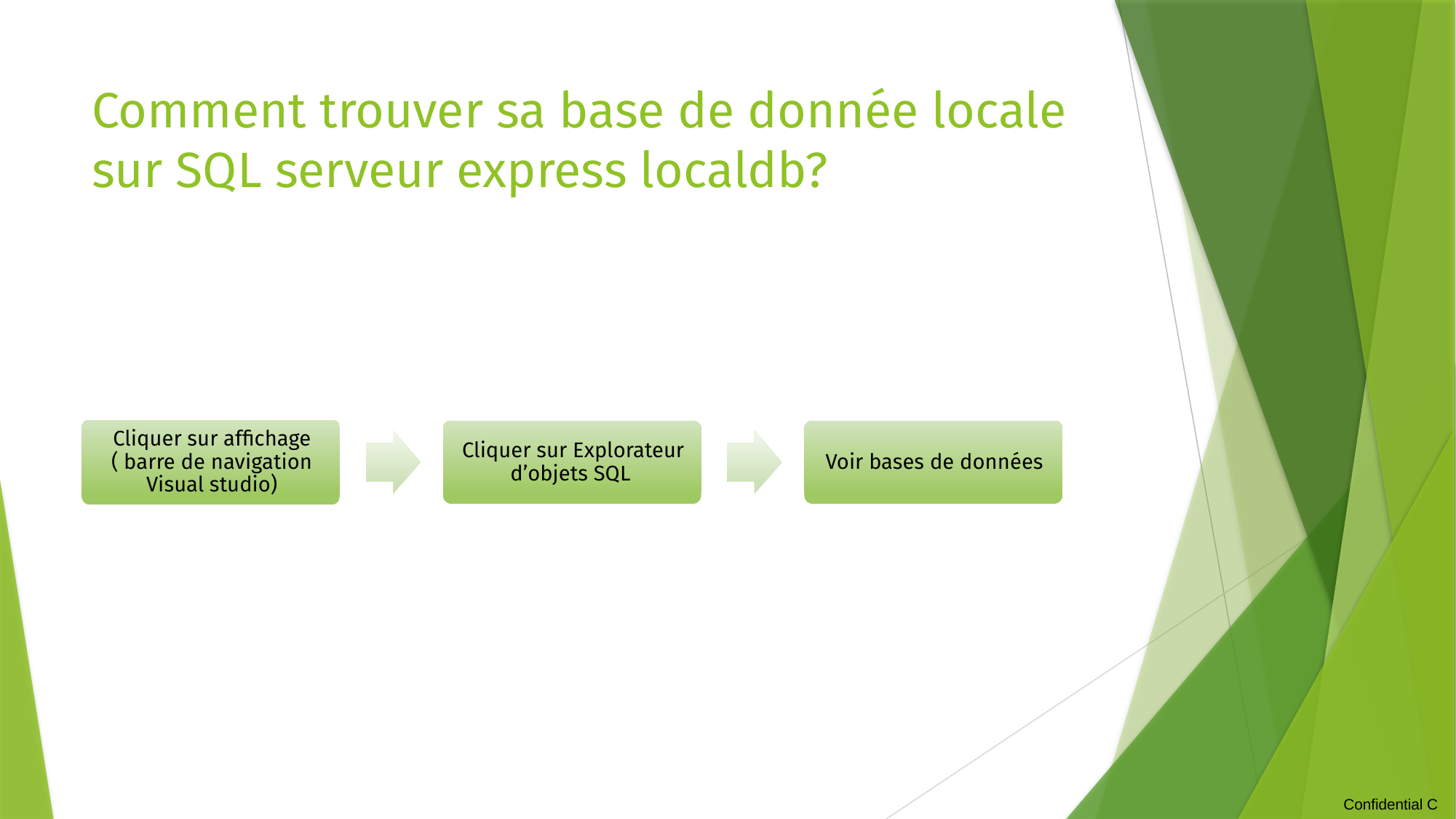

# Comment trouver sa base de donnée locale sur SQL serveur express localdb?
Cliquer sur affichage ( barre de navigation Visual studio)

Cliquer sur Explorateur d’objets SQL

Voir bases de données